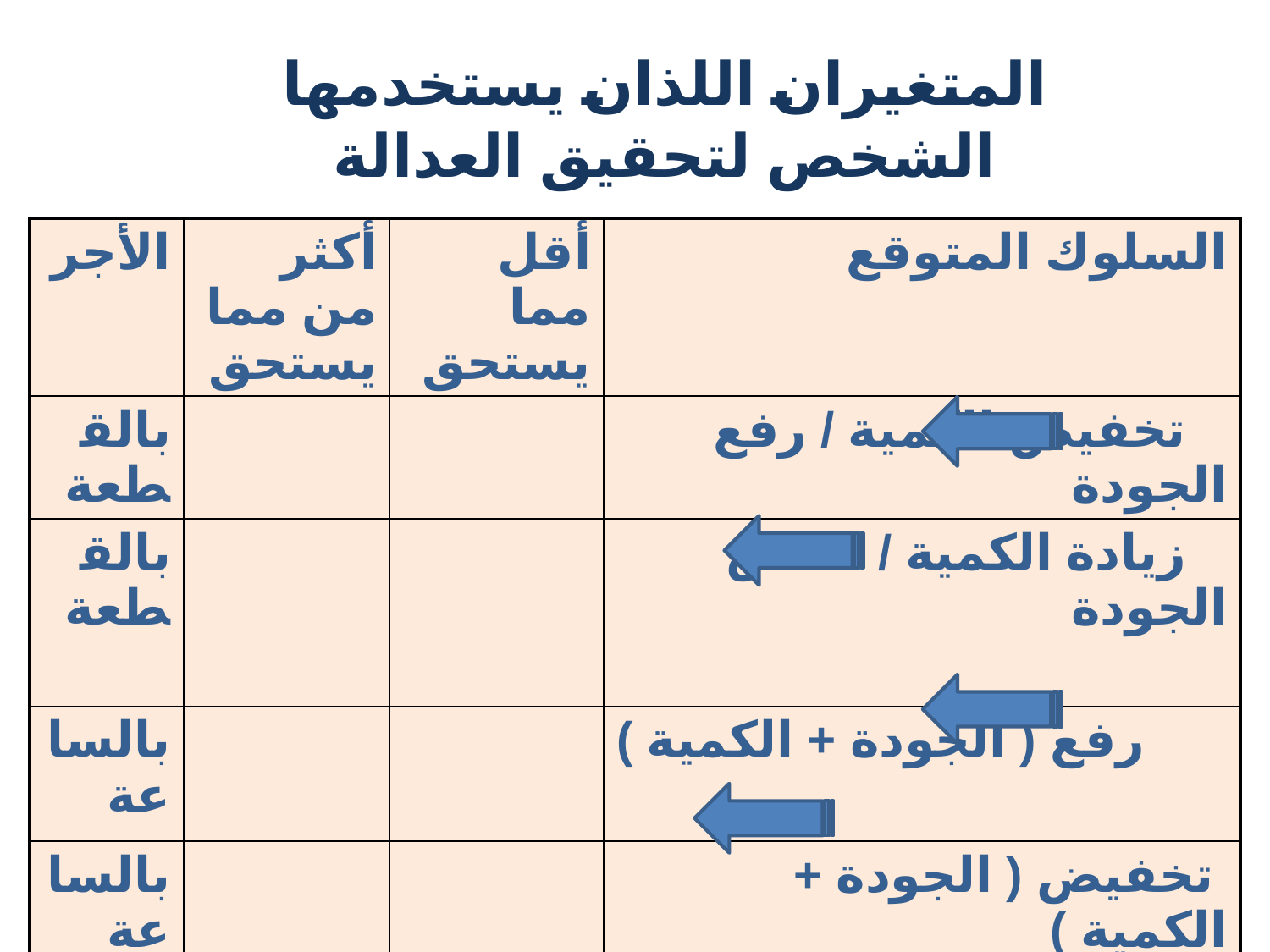

# المتغيران اللذان يستخدمها الشخص لتحقيق العدالة
| الأجر | أكثر من مما يستحق | أقل مما يستحق | السلوك المتوقع |
| --- | --- | --- | --- |
| بالقطعة |  |  | تخفيض الكمية / رفع الجودة |
| بالقطعة |  |  | زيادة الكمية / خفض الجودة |
| بالساعة |  |  | رفع ( الجودة + الكمية ) |
| بالساعة |  |  | تخفيض ( الجودة + الكمية ) |

98
أ .بدرية الجهني